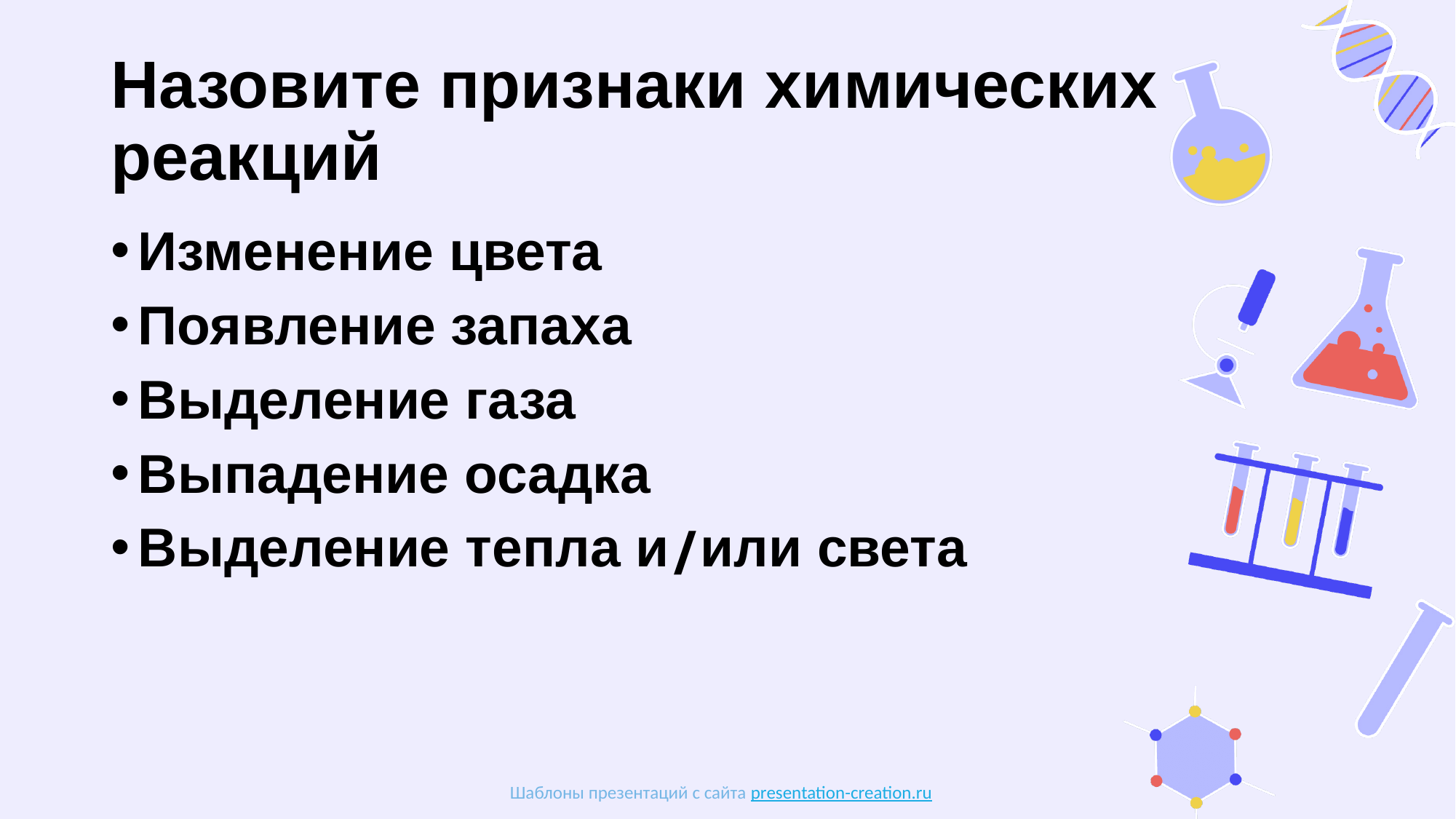

# Назовите признаки химических реакций
Изменение цвета
Появление запаха
Выделение газа
Выпадение осадка
Выделение тепла и/или света
Шаблоны презентаций с сайта presentation-creation.ru